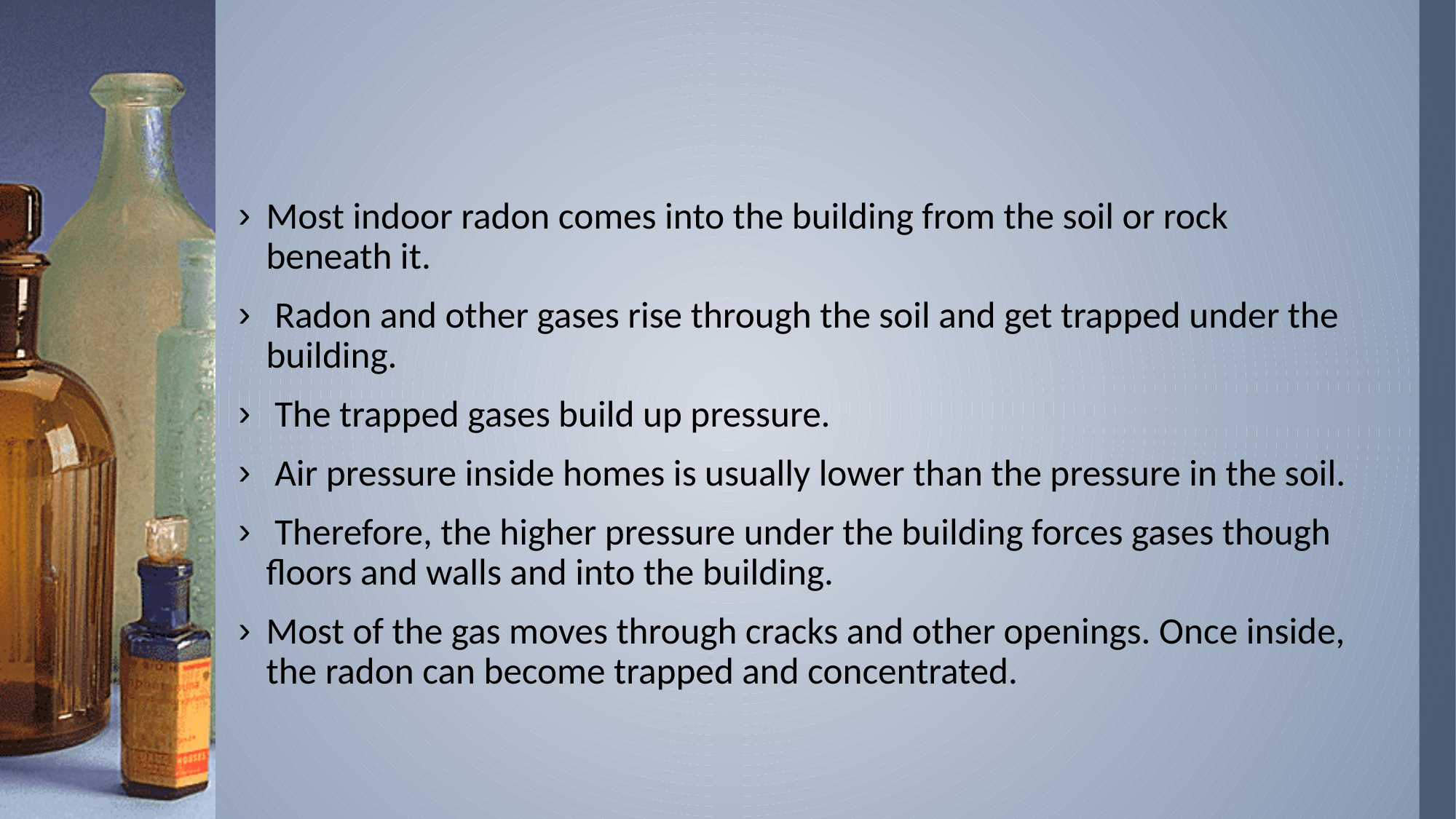

#
Most indoor radon comes into the building from the soil or rock beneath it.
 Radon and other gases rise through the soil and get trapped under the building.
 The trapped gases build up pressure.
 Air pressure inside homes is usually lower than the pressure in the soil.
 Therefore, the higher pressure under the building forces gases though floors and walls and into the building.
Most of the gas moves through cracks and other openings. Once inside, the radon can become trapped and concentrated.